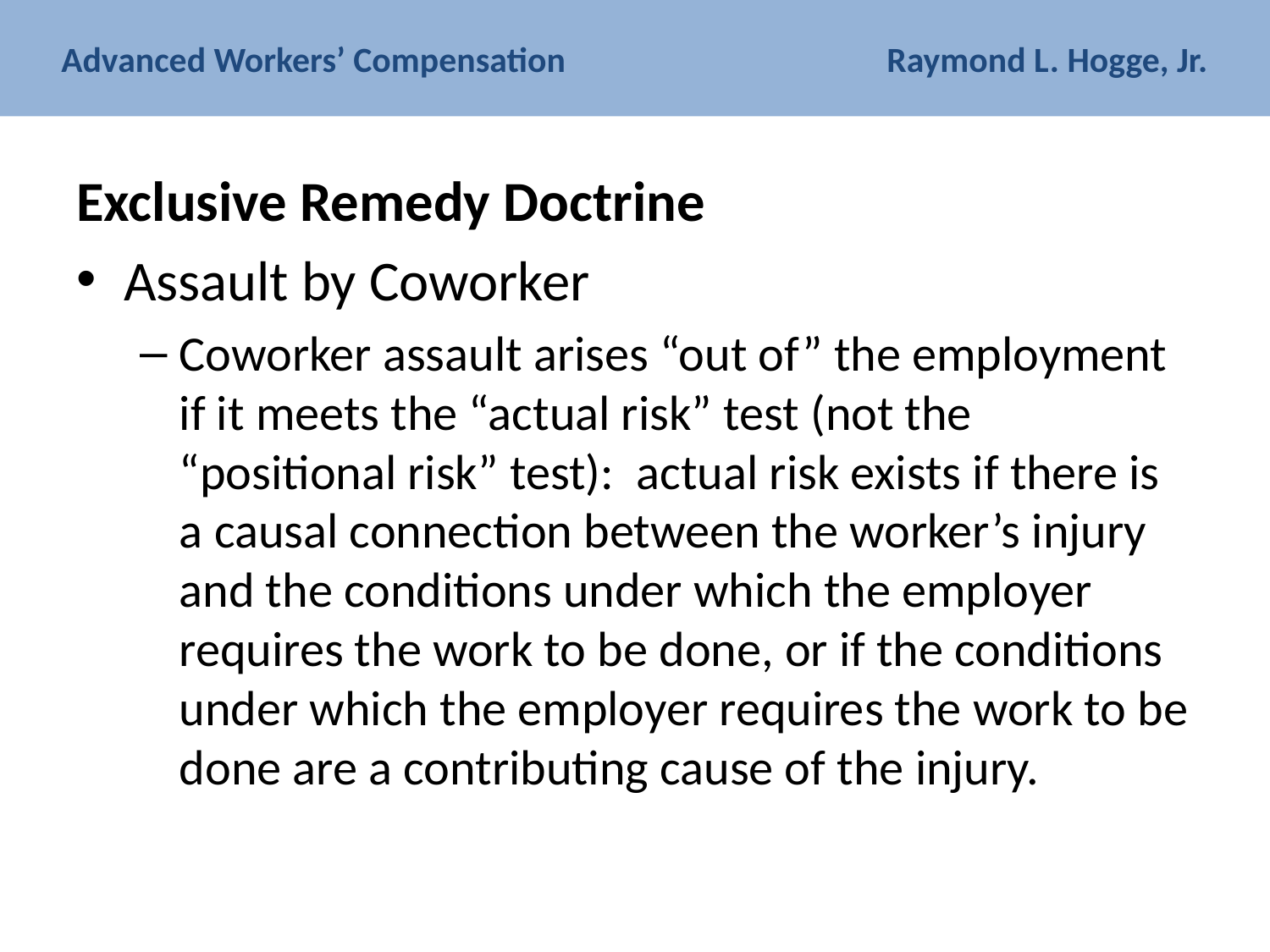

# Advanced Workers’ Compensation                                        Raymond L. Hogge, Jr.
Exclusive Remedy Doctrine
Assault by Coworker
Coworker assault arises “out of” the employment if it meets the “actual risk” test (not the “positional risk” test):  actual risk exists if there is a causal connection between the worker’s injury and the conditions under which the employer requires the work to be done, or if the conditions under which the employer requires the work to be done are a contributing cause of the injury.